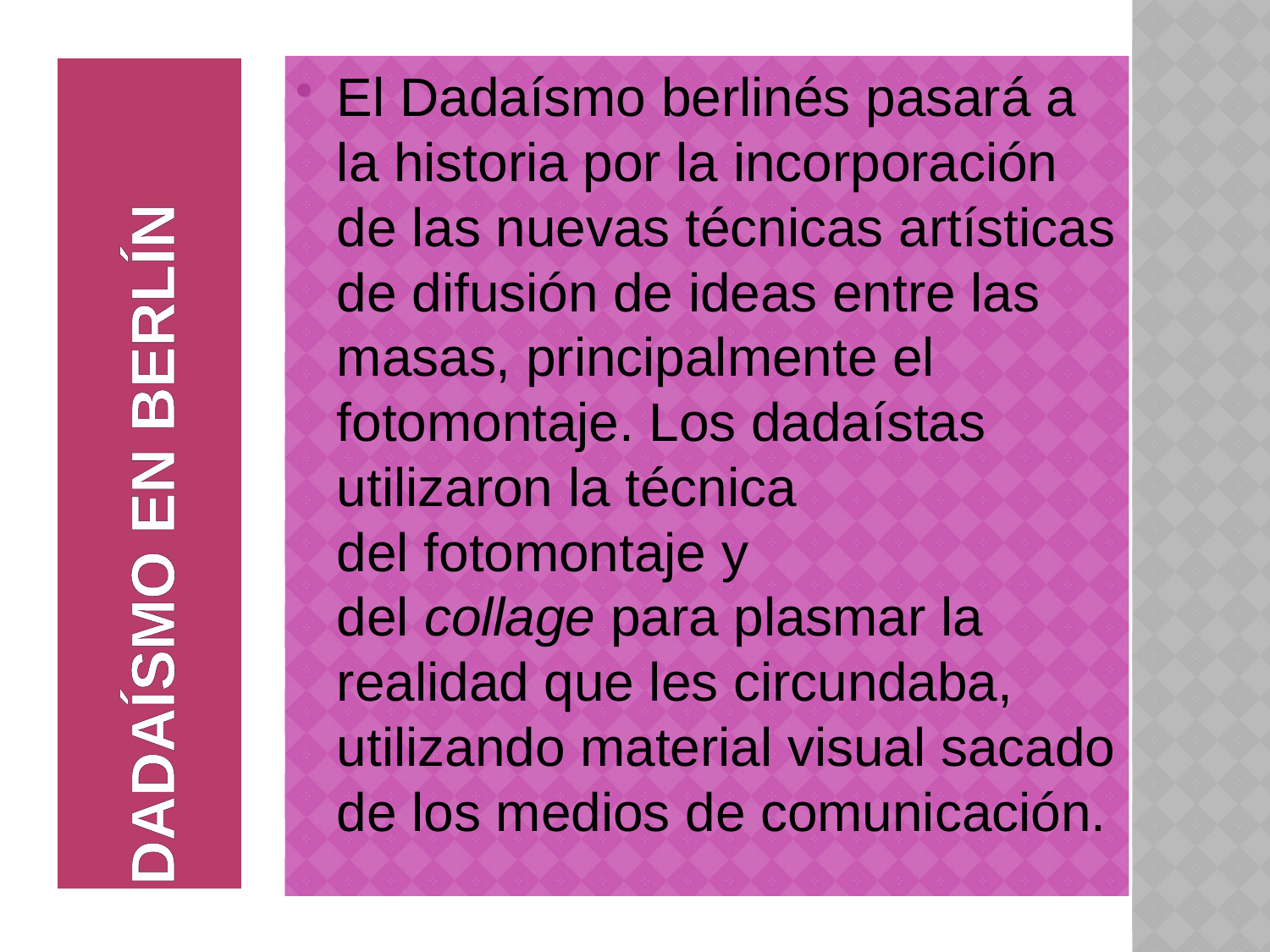

El Dadaísmo berlinés pasará a la historia por la incorporación de las nuevas técnicas artísticas de difusión de ideas entre las masas, principalmente el fotomontaje. Los dadaístas utilizaron la técnica del fotomontaje y del collage para plasmar la realidad que les circundaba, utilizando material visual sacado de los medios de comunicación.

# Dadaísmo en Berlín